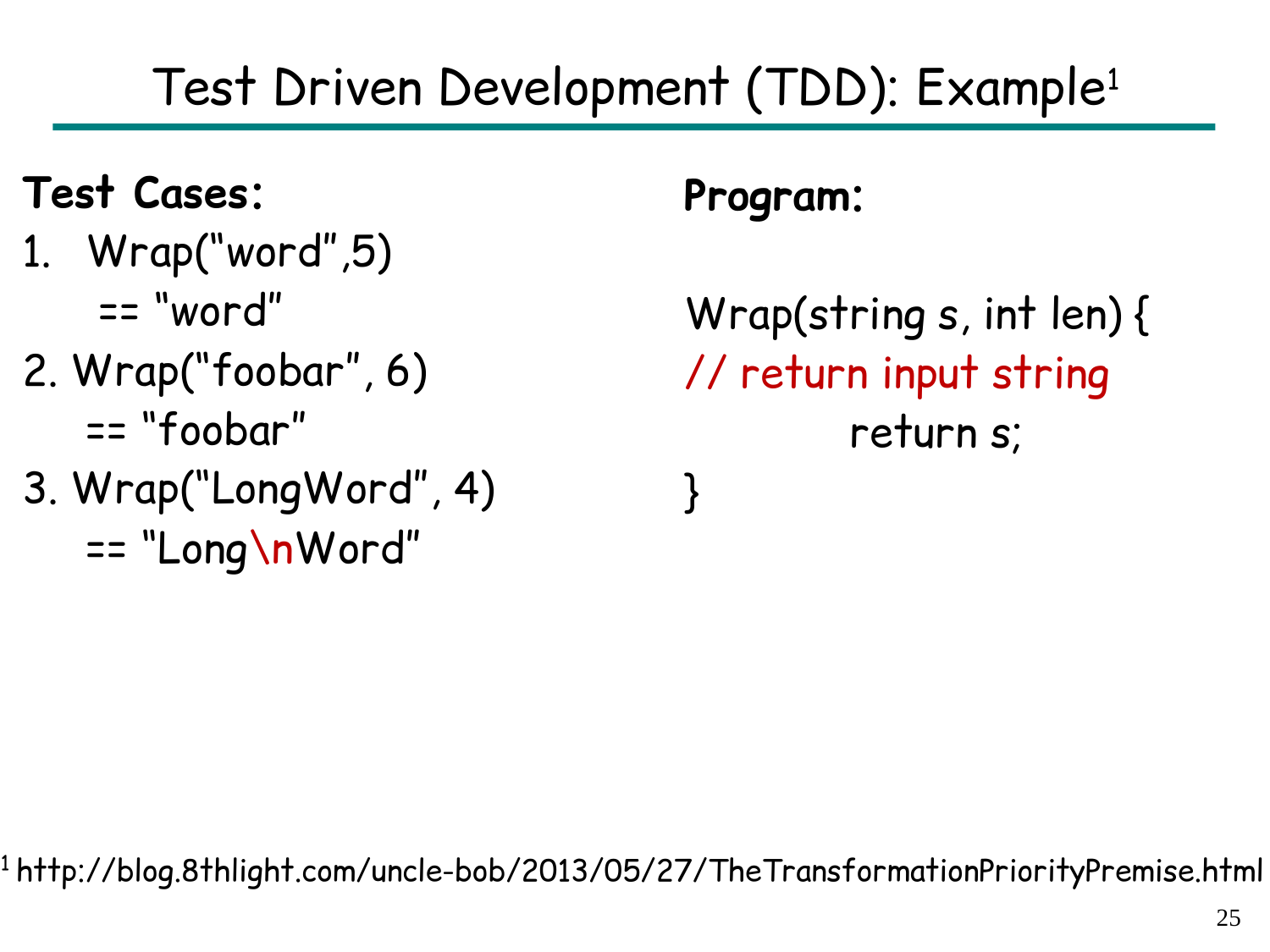

# Test Driven Development (TDD): Example1
Test Cases:
Wrap(“word”,5)
      == “word”
2. Wrap(“foobar”, 6)
     == “foobar”
3. Wrap(“LongWord”, 4)
     == “Long\nWord”

Program:

Wrap(string s, int len) {
// return input string
             return s;
}
1 http://blog.8thlight.com/uncle-bob/2013/05/27/TheTransformationPriorityPremise.html
25